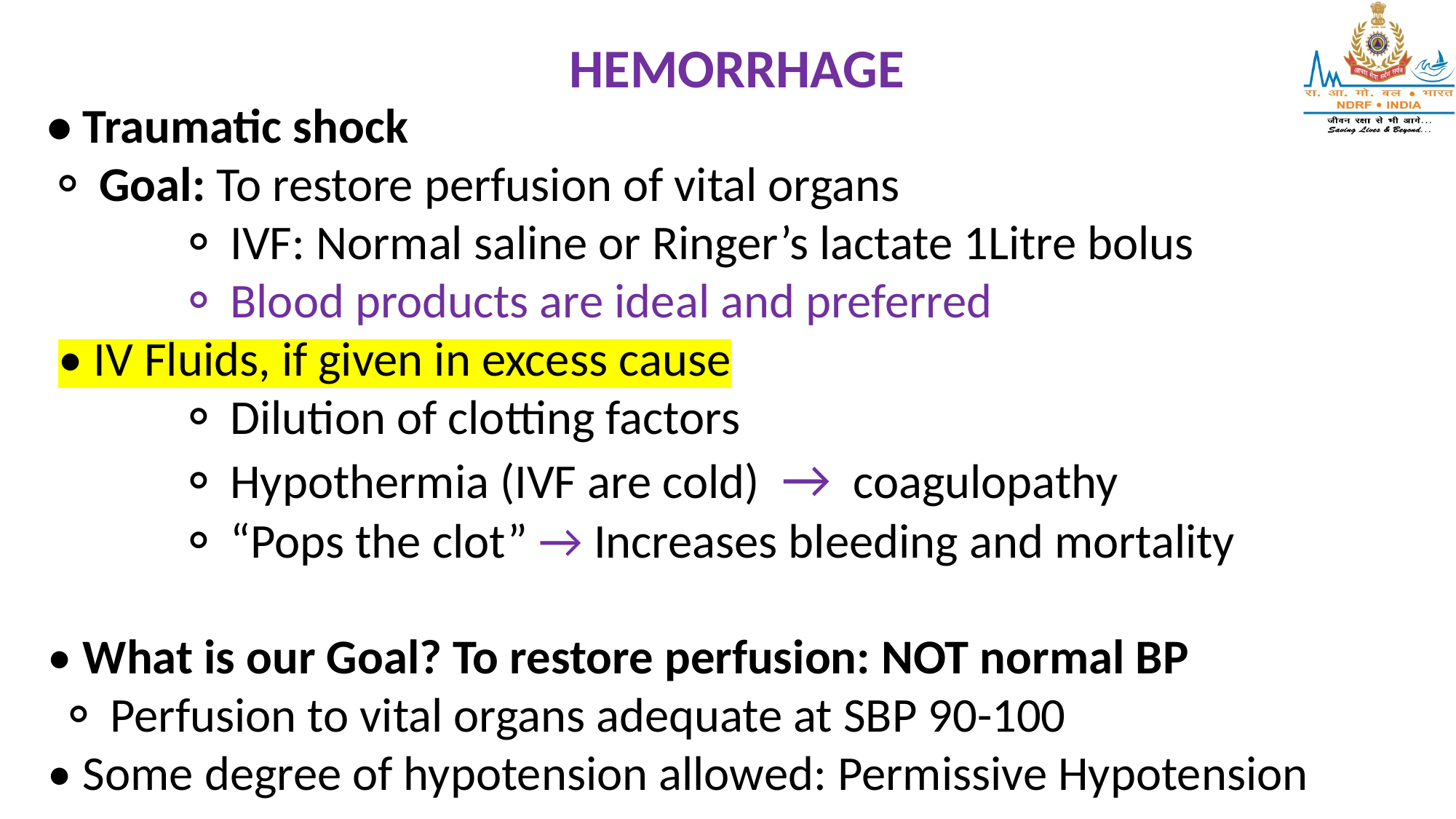

HEMORRHAGE
• Traumatic shock
⚬ Goal: To restore perfusion of vital organs
            ⚬ IVF: Normal saline or Ringer’s lactate 1Litre bolus
            ⚬ Blood products are ideal and preferred
 • IV Fluids, if given in excess cause
            ⚬ Dilution of clotting factors
            ⚬ Hypothermia (IVF are cold)  →  coagulopathy
            ⚬ “Pops the clot” → Increases bleeding and mortality

• What is our Goal? To restore perfusion: NOT normal BP
 ⚬ Perfusion to vital organs adequate at SBP 90-100
• Some degree of hypotension allowed: Permissive Hypotension